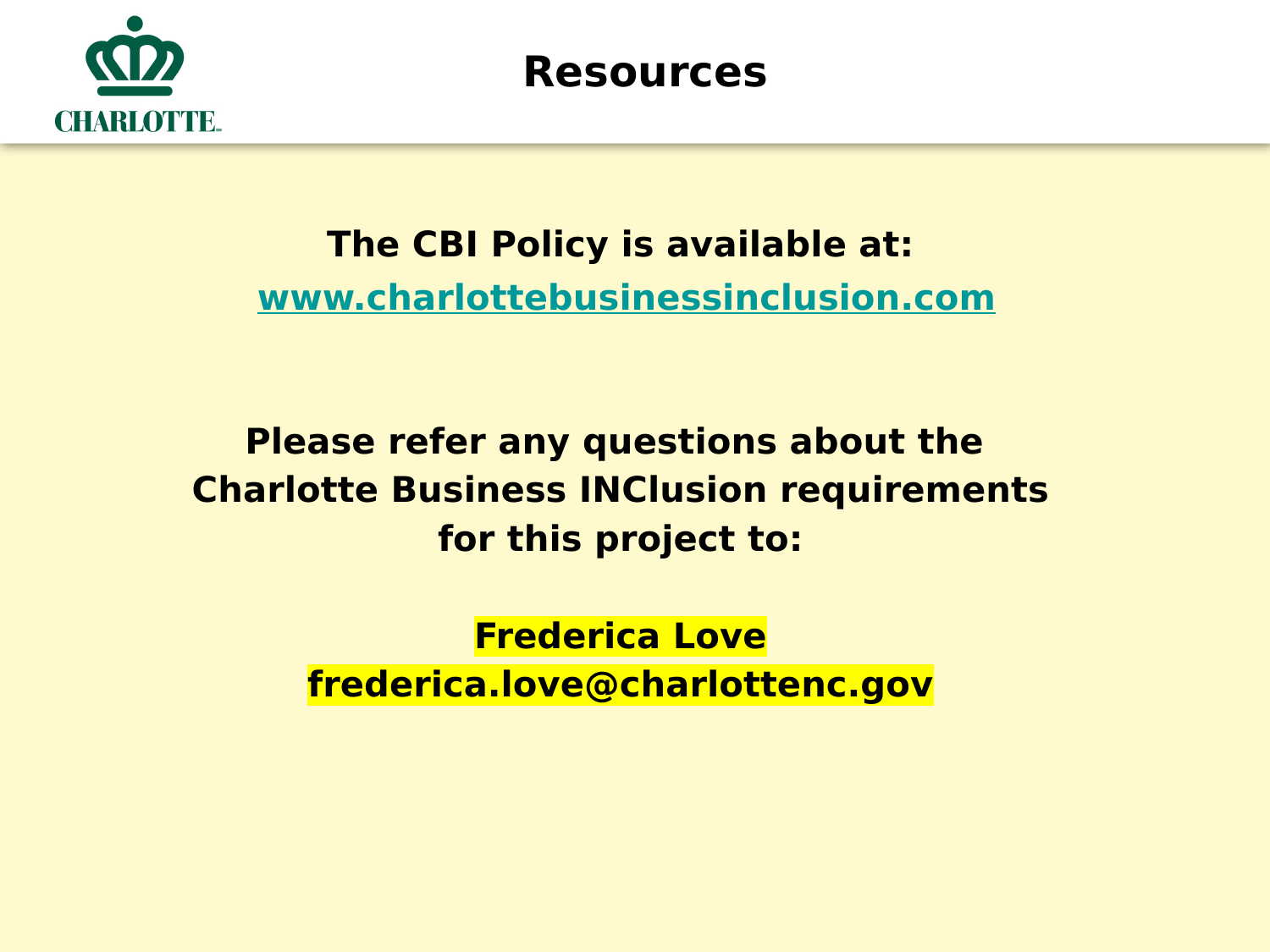

Resources

The CBI Policy is available at:
 www.charlottebusinessinclusion.com

Please refer any questions about the
Charlotte Business INClusion requirements
for this project to:

Frederica Love
frederica.love@charlottenc.gov